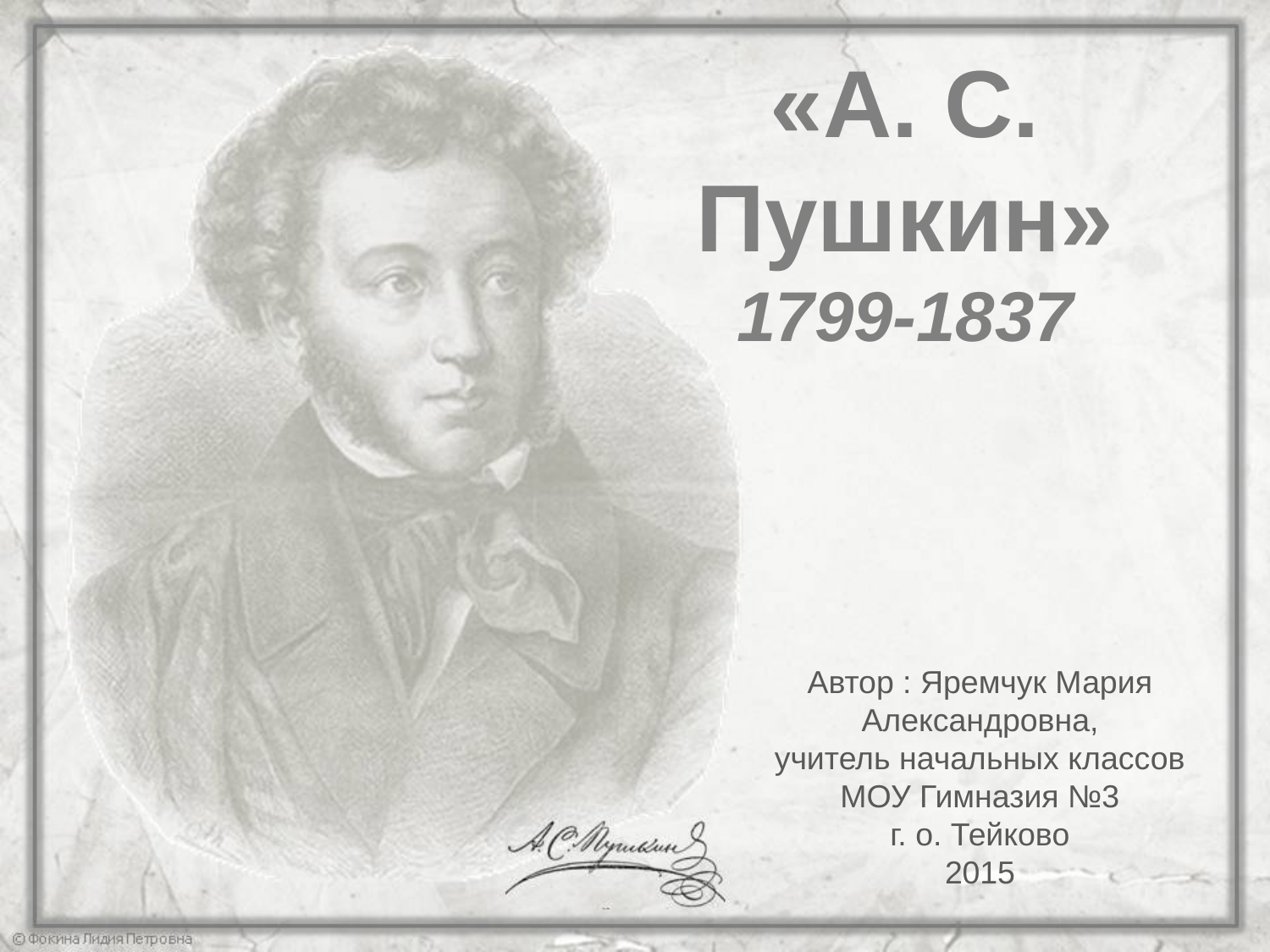

«А. С. Пушкин»
1799-1837

Автор : Яремчук Мария Александровна,
учитель начальных классов
МОУ Гимназия №3
г. о. Тейково
2015